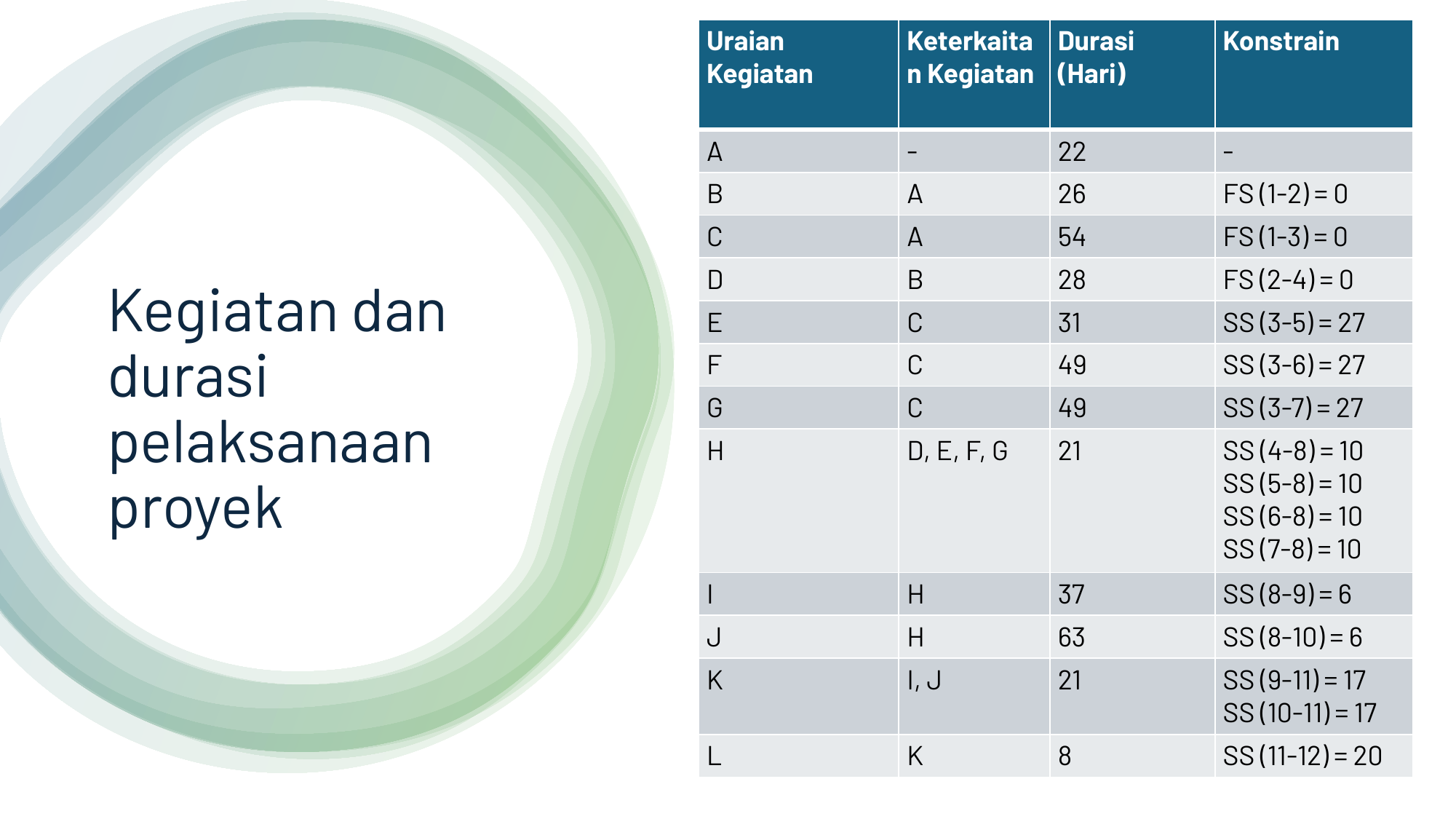

| Uraian Kegiatan | Keterkaitan Kegiatan | Durasi (Hari) | Konstrain |
| --- | --- | --- | --- |
| A | - | 22 | - |
| B | A | 26 | FS (1-2) = 0 |
| C | A | 54 | FS (1-3) = 0 |
| D | B | 28 | FS (2-4) = 0 |
| E | C | 31 | SS (3-5) = 27 |
| F | C | 49 | SS (3-6) = 27 |
| G | C | 49 | SS (3-7) = 27 |
| H | D, E, F, G | 21 | SS (4-8) = 10 SS (5-8) = 10 SS (6-8) = 10 SS (7-8) = 10 |
| I | H | 37 | SS (8-9) = 6 |
| J | H | 63 | SS (8-10) = 6 |
| K | I, J | 21 | SS (9-11) = 17 SS (10-11) = 17 |
| L | K | 8 | SS (11-12) = 20 |
# Kegiatan dan durasi pelaksanaan proyek